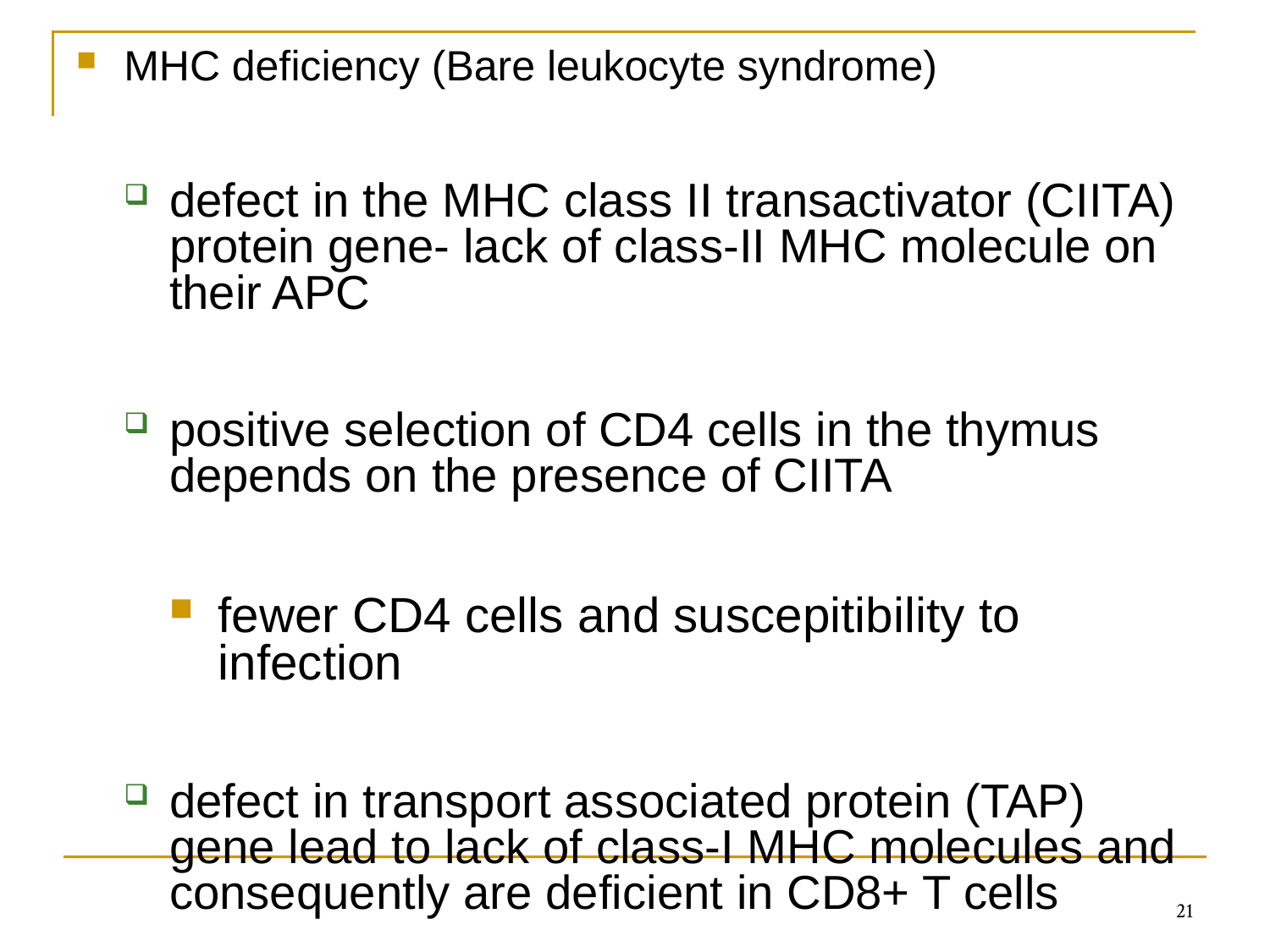

MHC deficiency (Bare leukocyte syndrome)

defect in the MHC class II transactivator (CIITA) protein gene- lack of class-II MHC molecule on their APC

positive selection of CD4 cells in the thymus depends on the presence of CIITA

fewer CD4 cells and suscepitibility to infection

defect in transport associated protein (TAP) gene lead to lack of class-I MHC molecules and consequently are deficient in CD8+ T cells
21